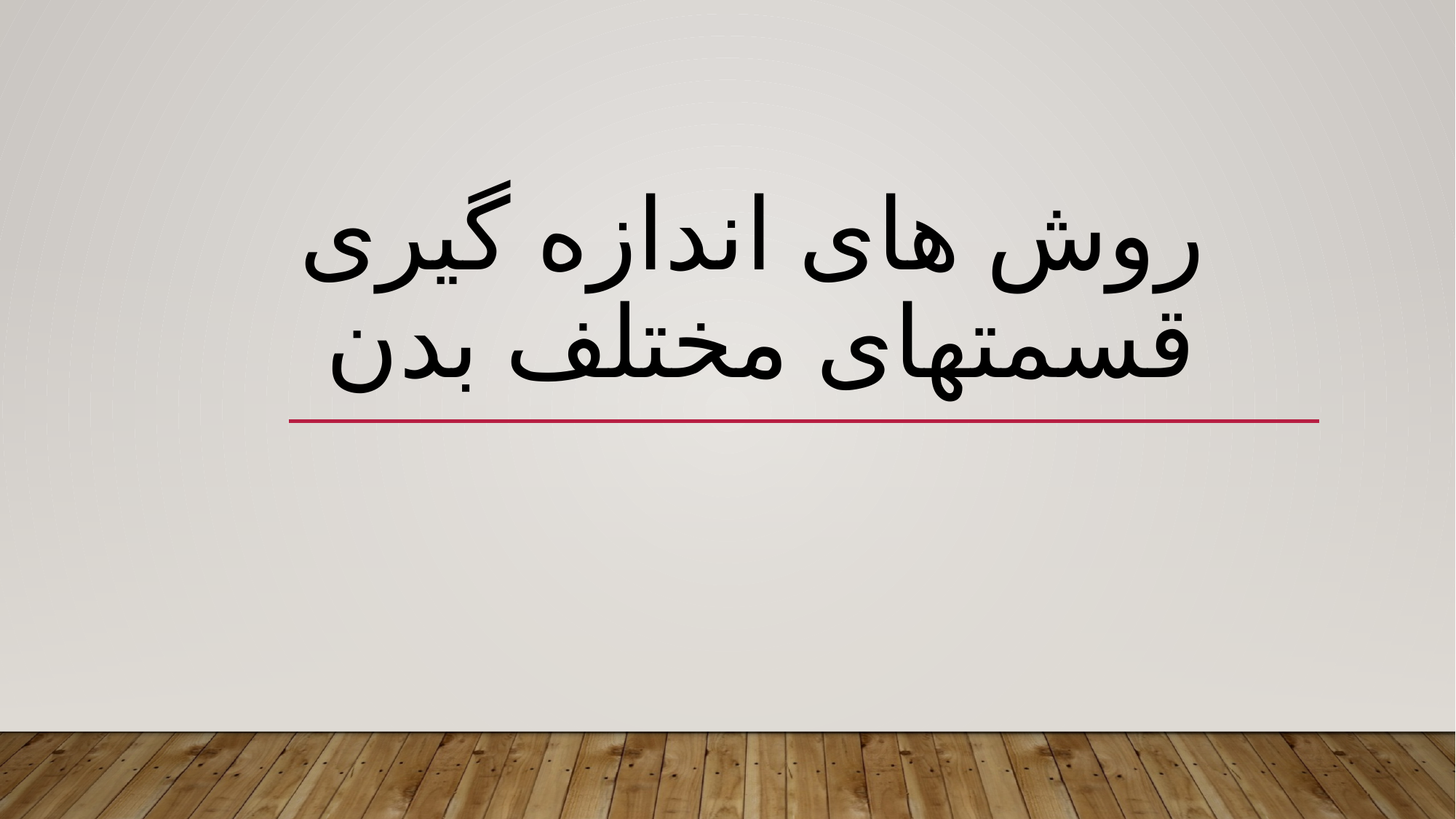

# روش های اندازه گیری قسمتهای مختلف بدن